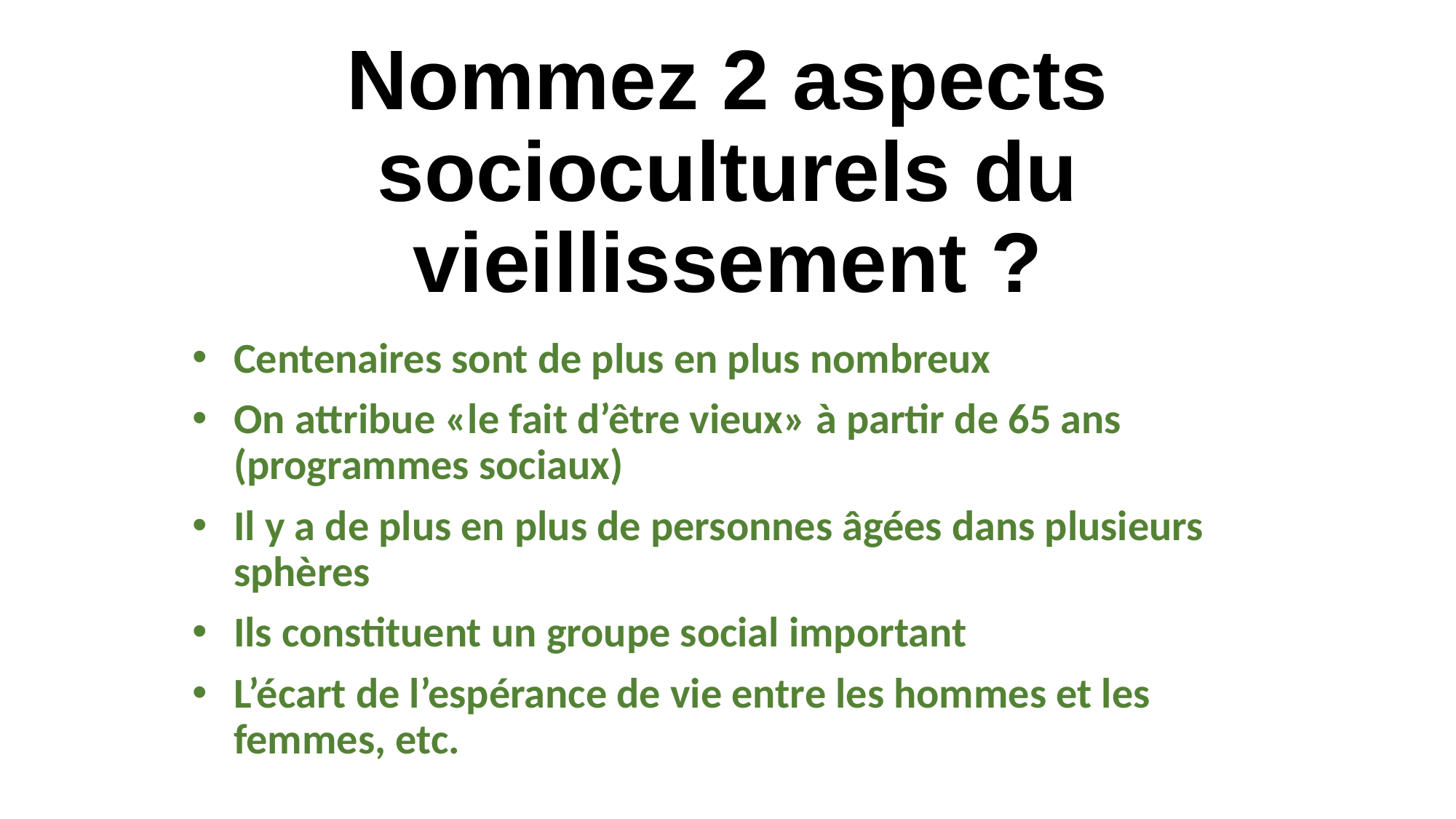

# Nommez 2 aspects socioculturels du vieillissement ?
Centenaires sont de plus en plus nombreux
On attribue «le fait d’être vieux» à partir de 65 ans (programmes sociaux)
Il y a de plus en plus de personnes âgées dans plusieurs sphères
Ils constituent un groupe social important
L’écart de l’espérance de vie entre les hommes et les femmes, etc.